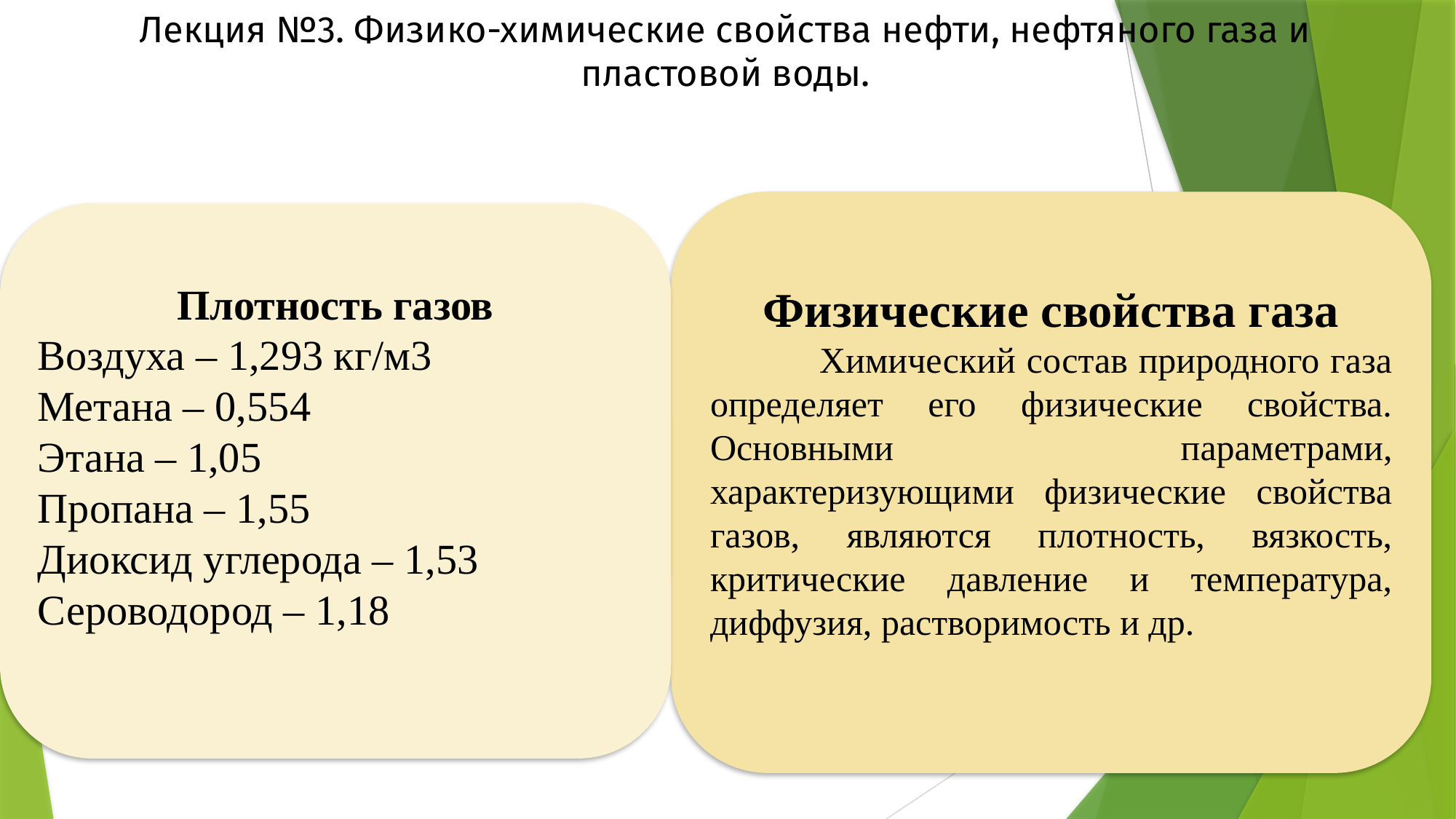

# Лекция №3. Физико-химические свойства нефти, нефтяного газа и пластовой воды.
Физические свойства газа
	Химический состав природного газа определяет его физические свойства. Основными параметрами, характеризующими физические свойства газов, являются плотность, вязкость, критические давление и температура, диффузия, растворимость и др.

Плотность газов
Воздуха – 1,293 кг/м3
Метана – 0,554
Этана – 1,05
Пропана – 1,55
Диоксид углерода – 1,53
Сероводород – 1,18

25